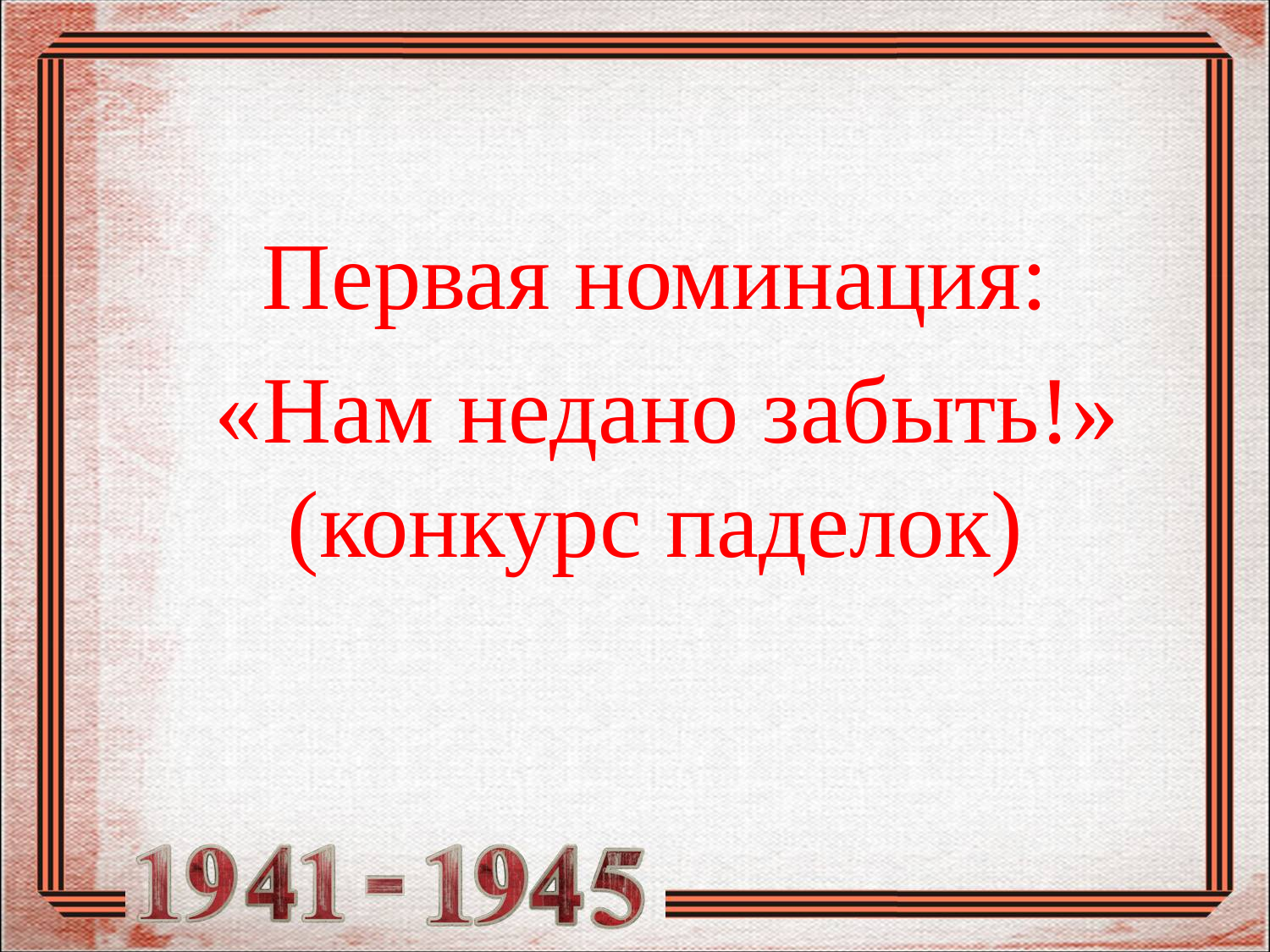

Первая номинация:
 «Нам недано забыть!» (конкурс паделок)